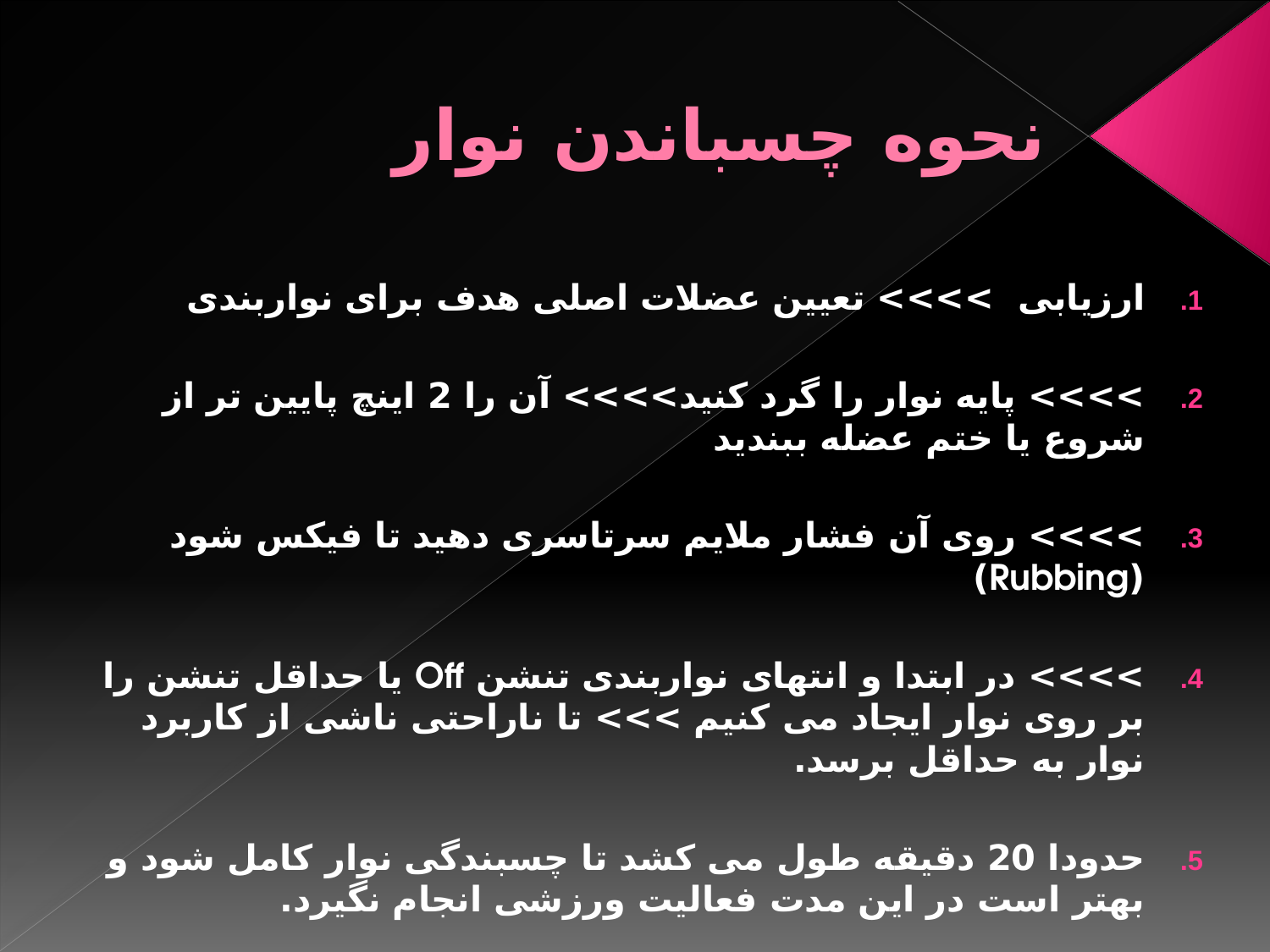

# نحوه چسباندن نوار
ارزیابی  >>>> تعیین عضلات اصلی هدف برای نواربندی

>>>> پایه نوار را گرد کنید>>>> آن را 2 اینچ پایین تر از شروع یا ختم عضله ببندید

>>>> روی آن فشار ملایم سرتاسری دهید تا فیکس شود (Rubbing)

>>>> در ابتدا و انتهای نواربندی تنشن Off یا حداقل تنشن را بر روی نوار ایجاد می کنیم >>> تا ناراحتی ناشی از کاربرد نوار به حداقل برسد.

حدودا 20 دقیقه طول می کشد تا چسبندگی نوار کامل شود و بهتر است در این مدت فعالیت ورزشی انجام نگیرد.